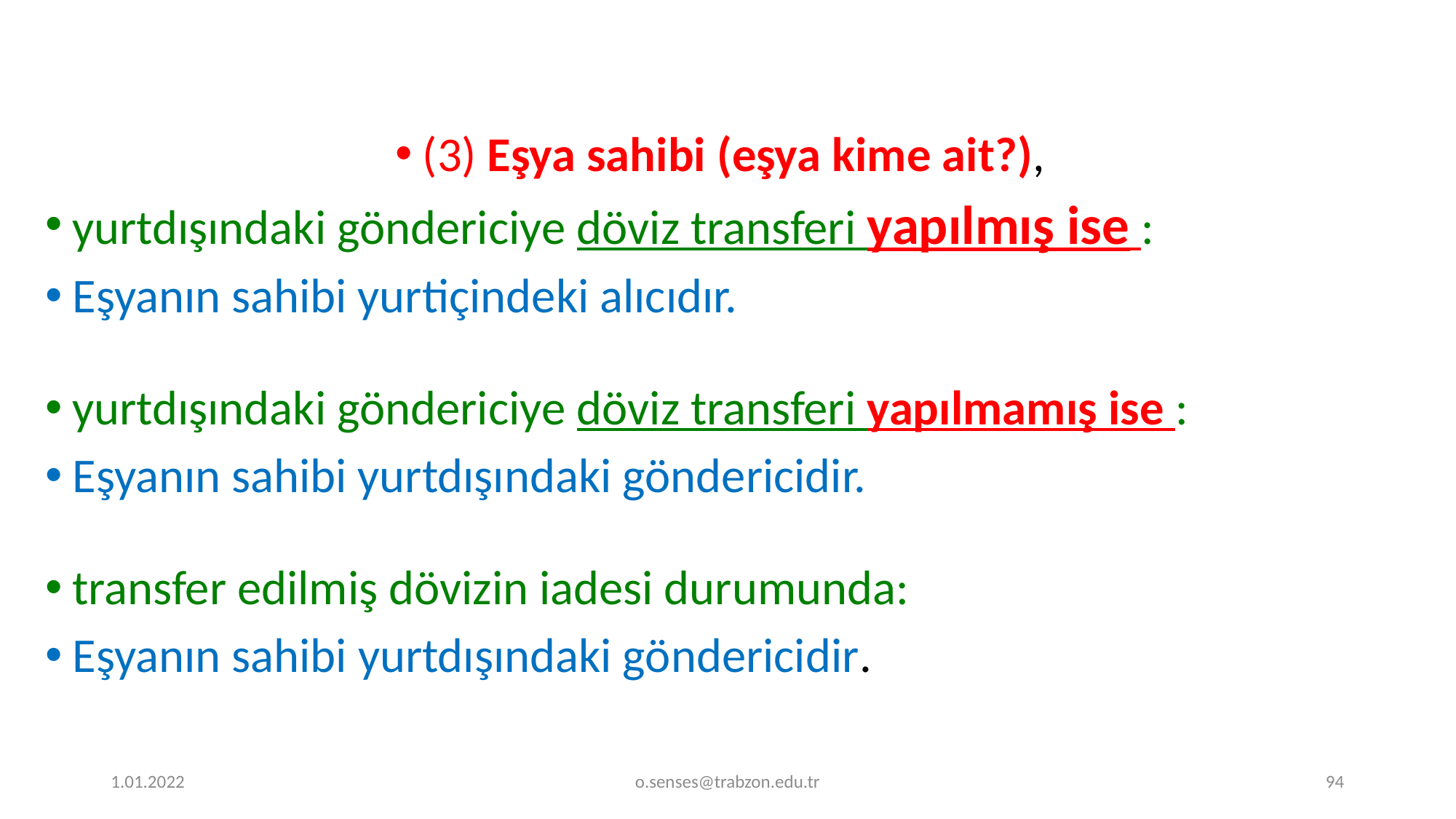

(3) Eşya sahibi (eşya kime ait?),
yurtdışındaki göndericiye döviz transferi yapılmış ise :
Eşyanın sahibi yurtiçindeki alıcıdır.

yurtdışındaki göndericiye döviz transferi yapılmamış ise :
Eşyanın sahibi yurtdışındaki göndericidir.

transfer edilmiş dövizin iadesi durumunda:
Eşyanın sahibi yurtdışındaki göndericidir.

1.01.2022
o.senses@trabzon.edu.tr
94